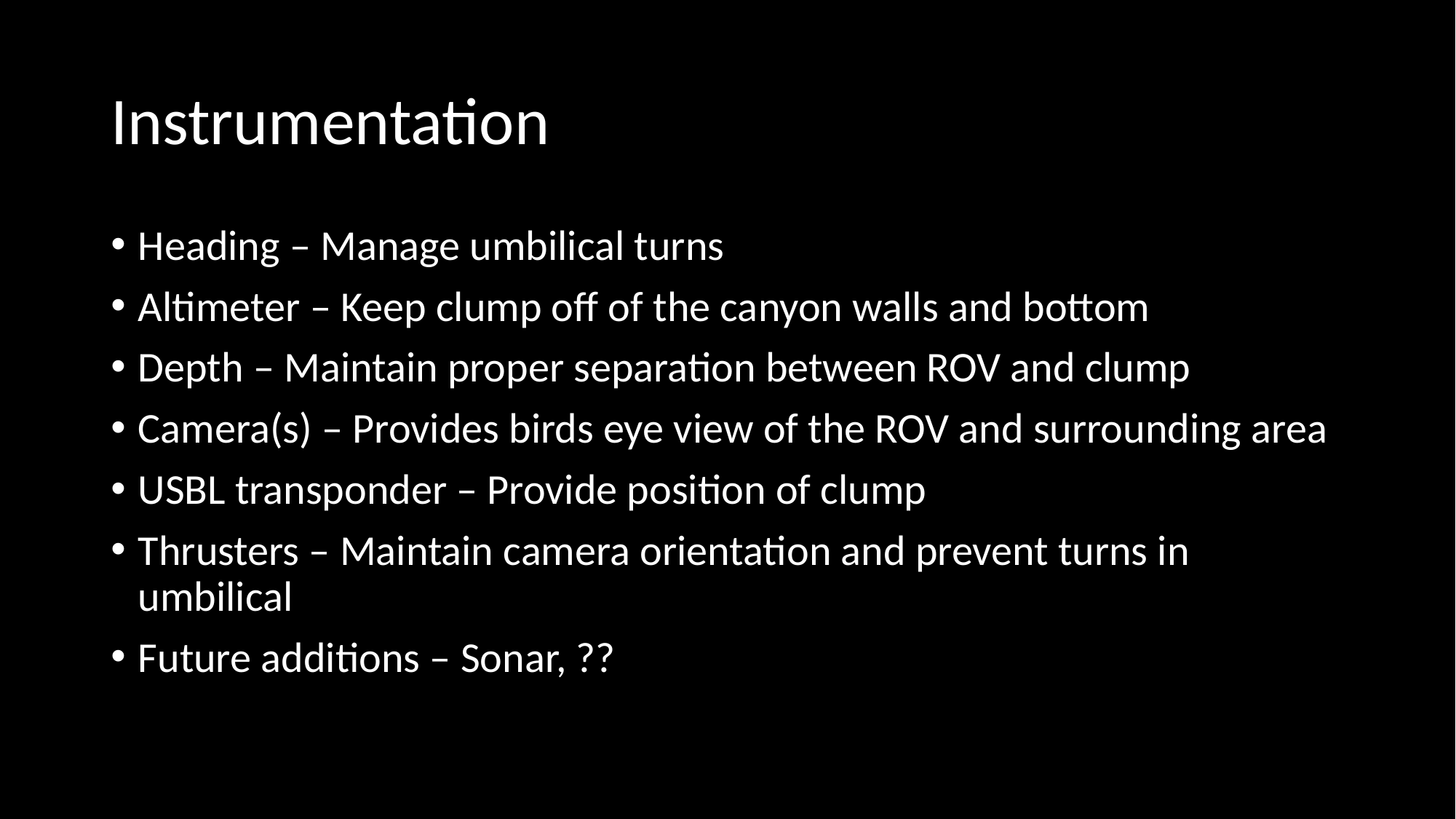

# Instrumentation
Heading – Manage umbilical turns
Altimeter – Keep clump off of the canyon walls and bottom
Depth – Maintain proper separation between ROV and clump
Camera(s) – Provides birds eye view of the ROV and surrounding area
USBL transponder – Provide position of clump
Thrusters – Maintain camera orientation and prevent turns in umbilical
Future additions – Sonar, ??